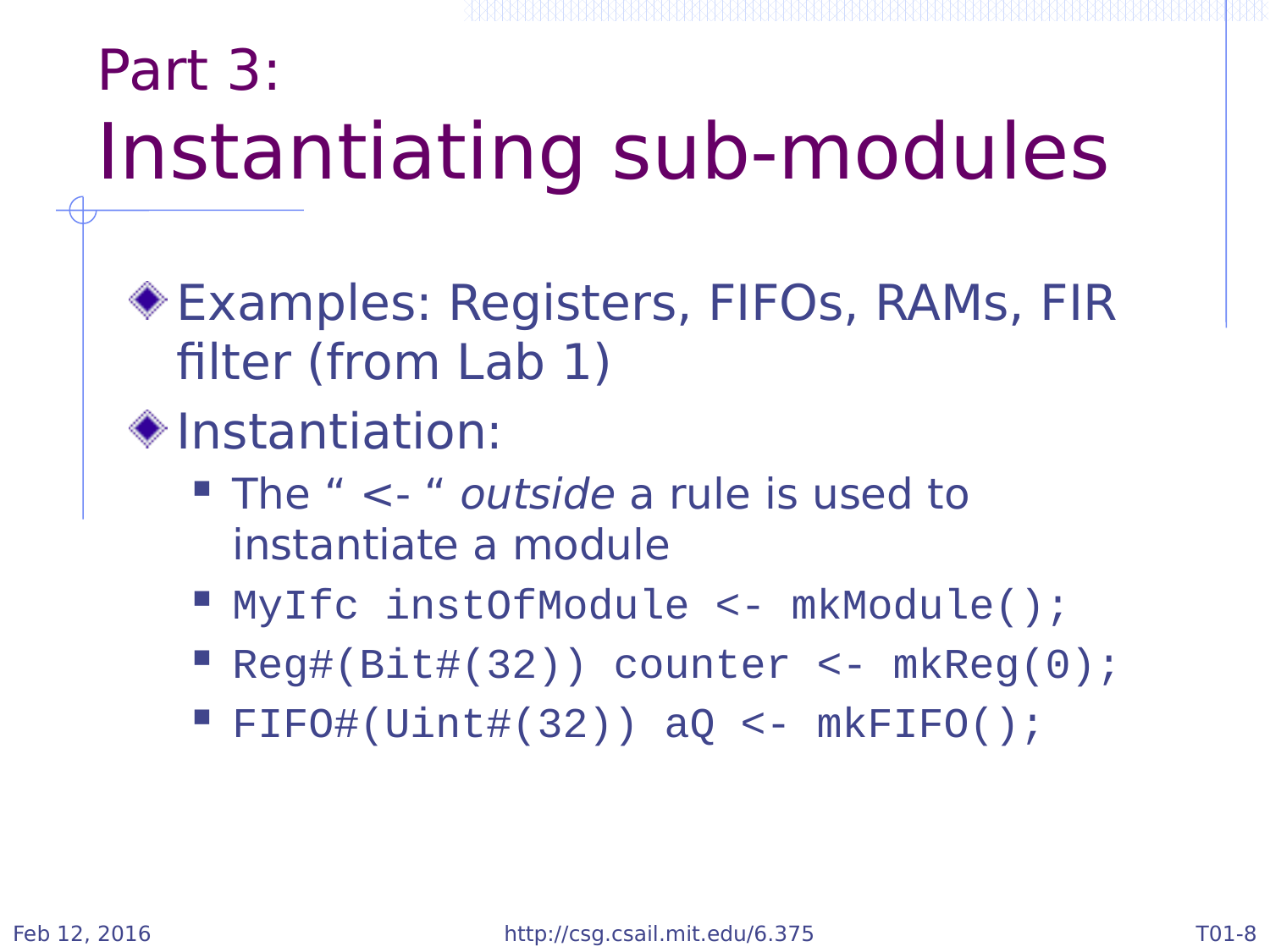

# Part 3: Instantiating sub-modules
Examples: Registers, FIFOs, RAMs, FIR filter (from Lab 1)
Instantiation:
The “ <- “ outside a rule is used to instantiate a module
MyIfc instOfModule <- mkModule();
Reg#(Bit#(32)) counter <- mkReg(0);
FIFO#(Uint#(32)) aQ <- mkFIFO();
Feb 12, 2016
http://csg.csail.mit.edu/6.375
T01-8